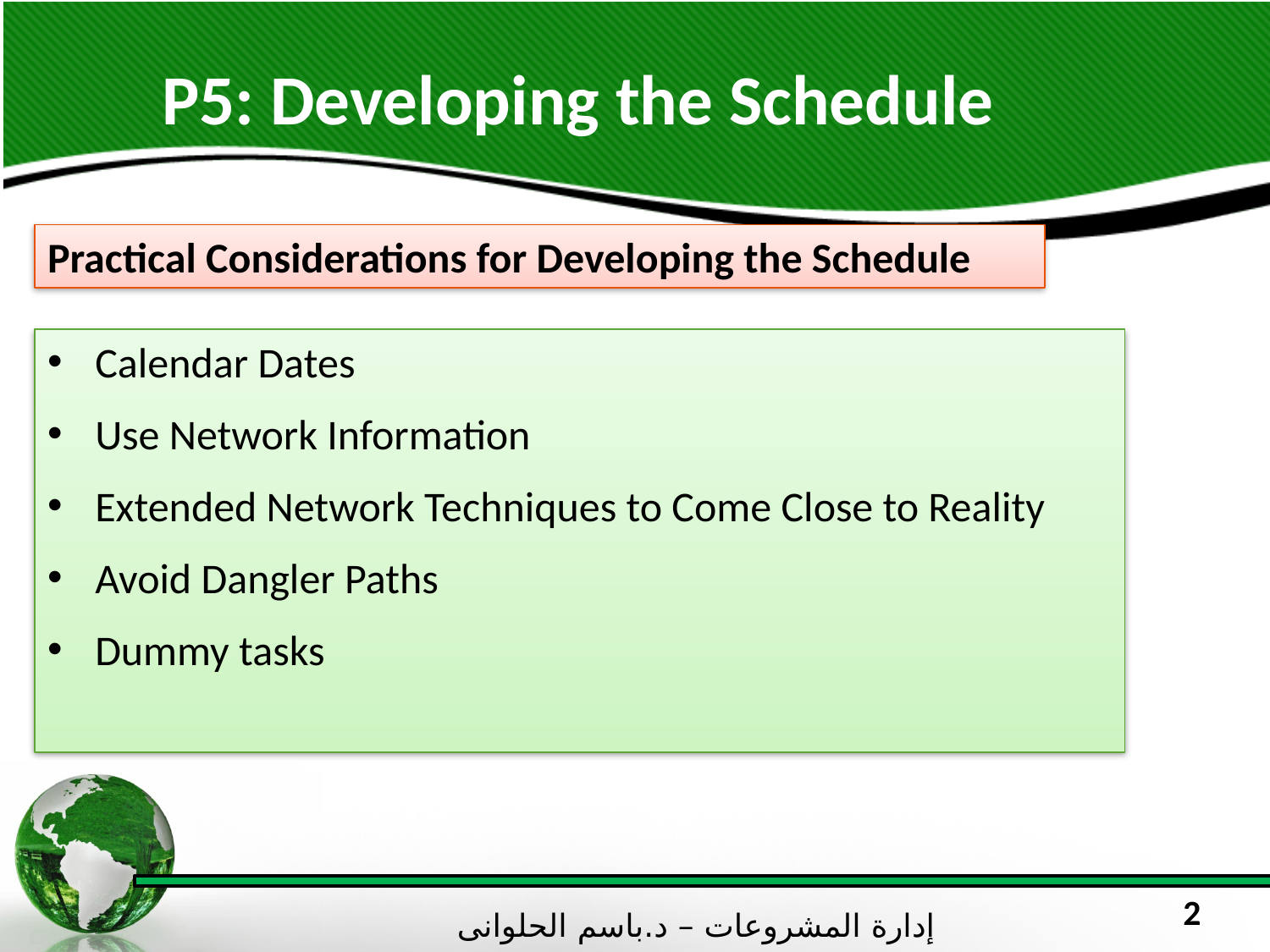

P5: Developing the Schedule
Practical Considerations for Developing the Schedule
Calendar Dates
Use Network Information
Extended Network Techniques to Come Close to Reality
Avoid Dangler Paths
Dummy tasks